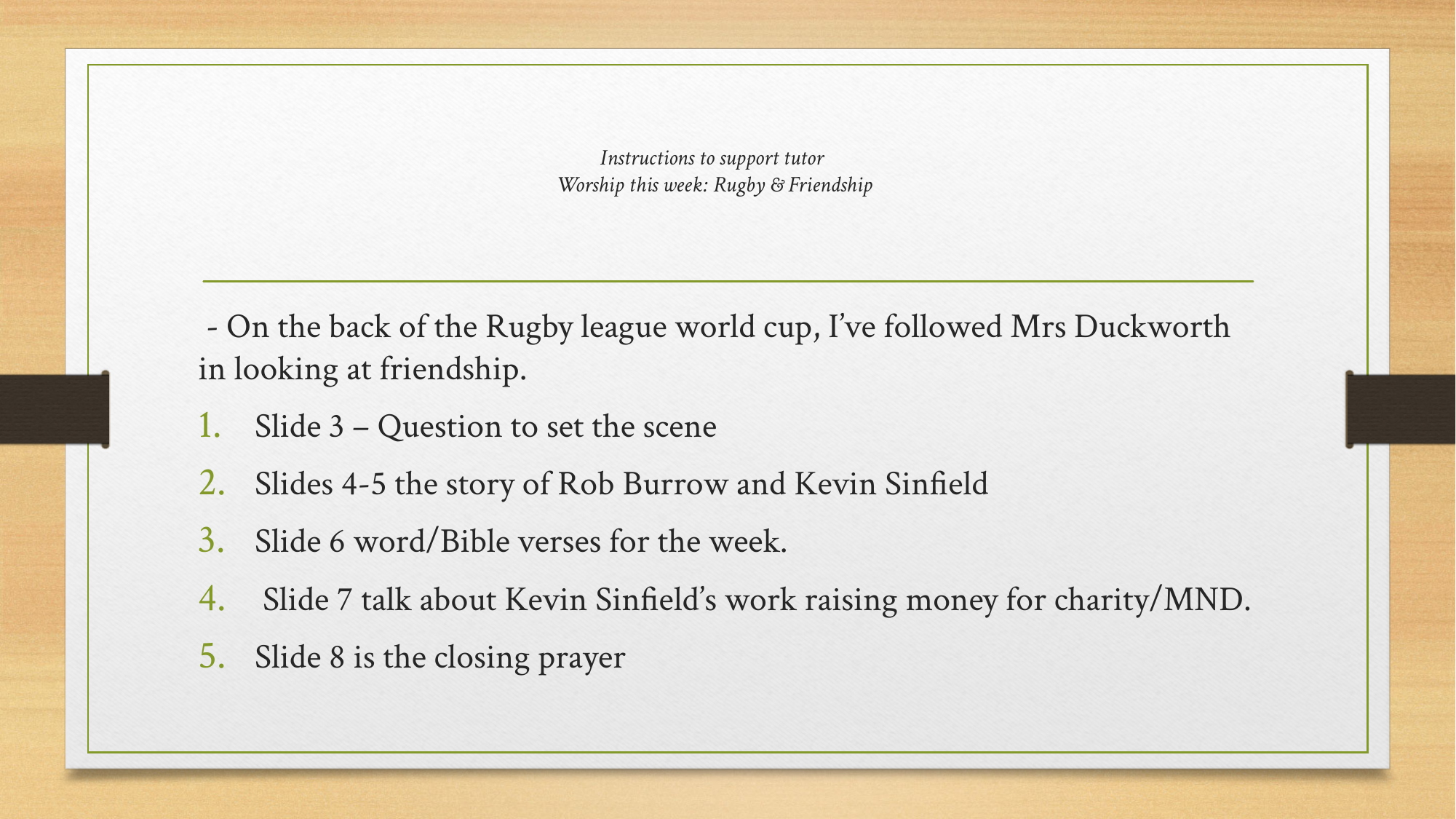

# Instructions to support tutor Worship this week: Rugby & Friendship
 - On the back of the Rugby league world cup, I’ve followed Mrs Duckworth in looking at friendship.
Slide 3 – Question to set the scene
Slides 4-5 the story of Rob Burrow and Kevin Sinfield
Slide 6 word/Bible verses for the week.
 Slide 7 talk about Kevin Sinfield’s work raising money for charity/MND.
Slide 8 is the closing prayer